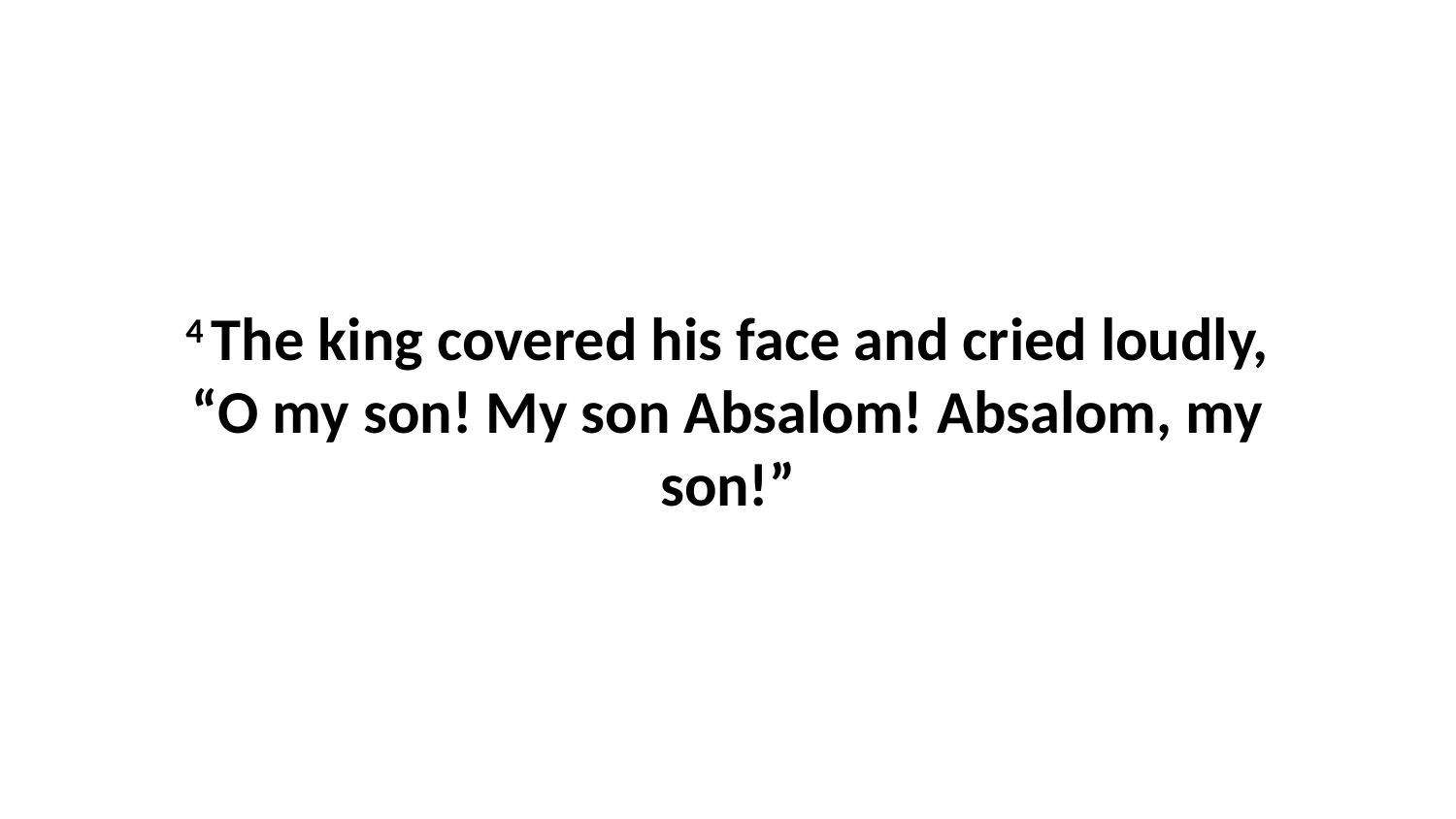

4 The king covered his face and cried loudly, “O my son! My son Absalom! Absalom, my son!”